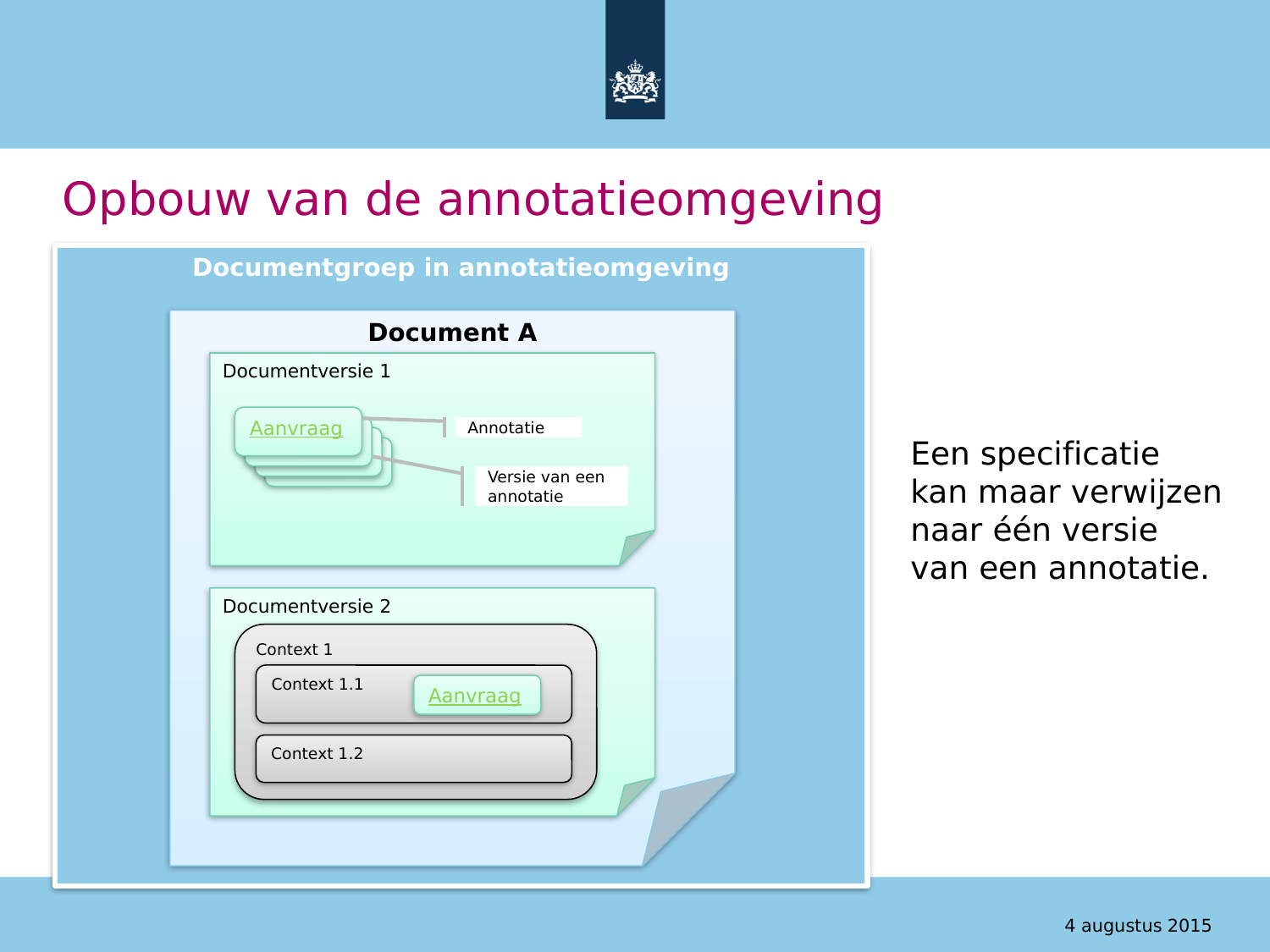

# Opbouw van de annotatieomgeving
Documentgroep in annotatieomgeving
Document A
Documentversie 1

Aanvraag

Annotatie

Een specificatie kan maar verwijzen naar één versie van een annotatie.

Versie van een annotatie
Documentversie 2

Context 1
Context 1.1
Aanvraag

Context 1.2
4 augustus 2015